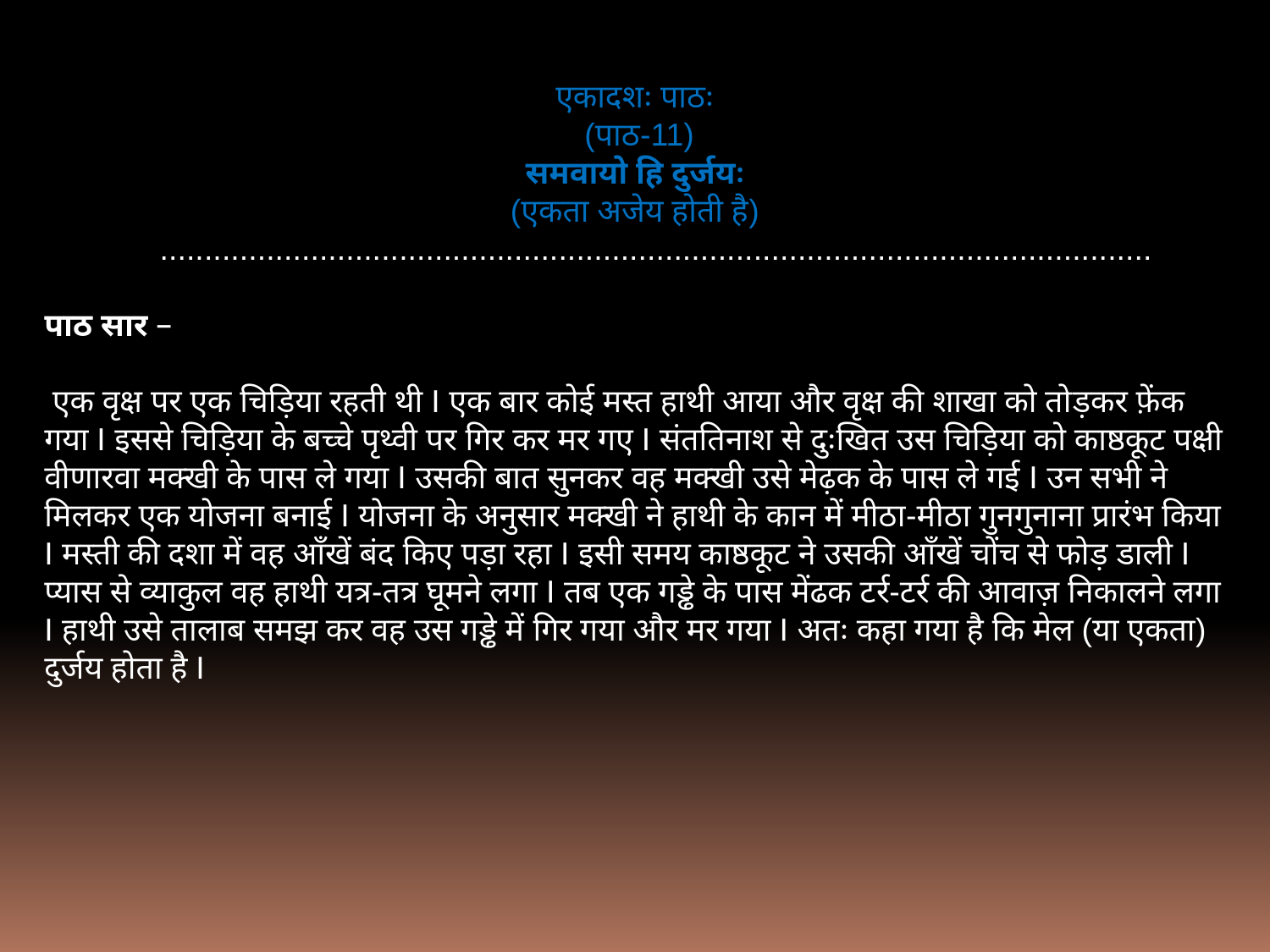

एकादशः पाठः
 (पाठ-11)
समवायो हि दुर्जयः
(एकता अजेय होती है)
             ................................................................................................................

पाठ सार –

 एक वृक्ष पर एक चिड़िया रहती थी I एक बार कोई मस्त हाथी आया और वृक्ष की शाखा को तोड़कर फ़ेंक गया I इससे चिड़िया के बच्चे पृथ्वी पर गिर कर मर गए I संततिनाश से दुःखित उस चिड़िया को काष्ठकूट पक्षी वीणारवा मक्खी के पास ले गया I उसकी बात सुनकर वह मक्खी उसे मेढ़क के पास ले गई I उन सभी ने मिलकर एक योजना बनाई I योजना के अनुसार मक्खी ने हाथी के कान में मीठा-मीठा गुनगुनाना प्रारंभ किया I मस्ती की दशा में वह आँखें बंद किए पड़ा रहा I इसी समय काष्ठकूट ने उसकी आँखें चोंच से फोड़ डाली I प्यास से व्याकुल वह हाथी यत्र-तत्र घूमने लगा I तब एक गड्ढे के पास मेंढक टर्र-टर्र की आवाज़ निकालने लगा I हाथी उसे तालाब समझ कर वह उस गड्ढे में गिर गया और मर गया I अतः कहा गया है कि मेल (या एकता) दुर्जय होता है I